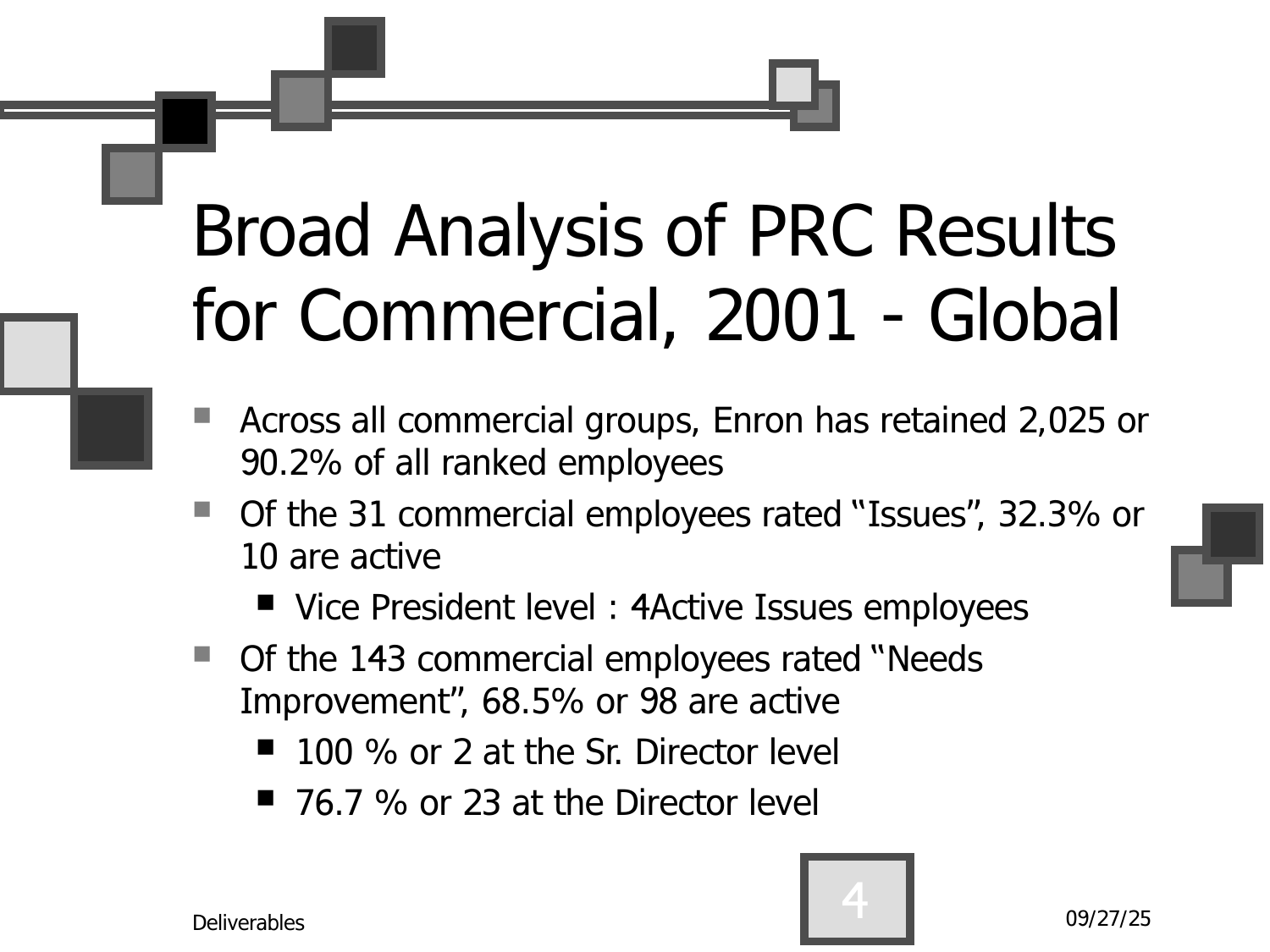

# Broad Analysis of PRC Results for Commercial, 2001 - Global
Across all commercial groups, Enron has retained 2,025 or 90.2% of all ranked employees
Of the 31 commercial employees rated “Issues”, 32.3% or 10 are active
Vice President level : 4Active Issues employees
Of the 143 commercial employees rated “Needs Improvement”, 68.5% or 98 are active
100 % or 2 at the Sr. Director level
76.7 % or 23 at the Director level
4
09/27/25
Deliverables